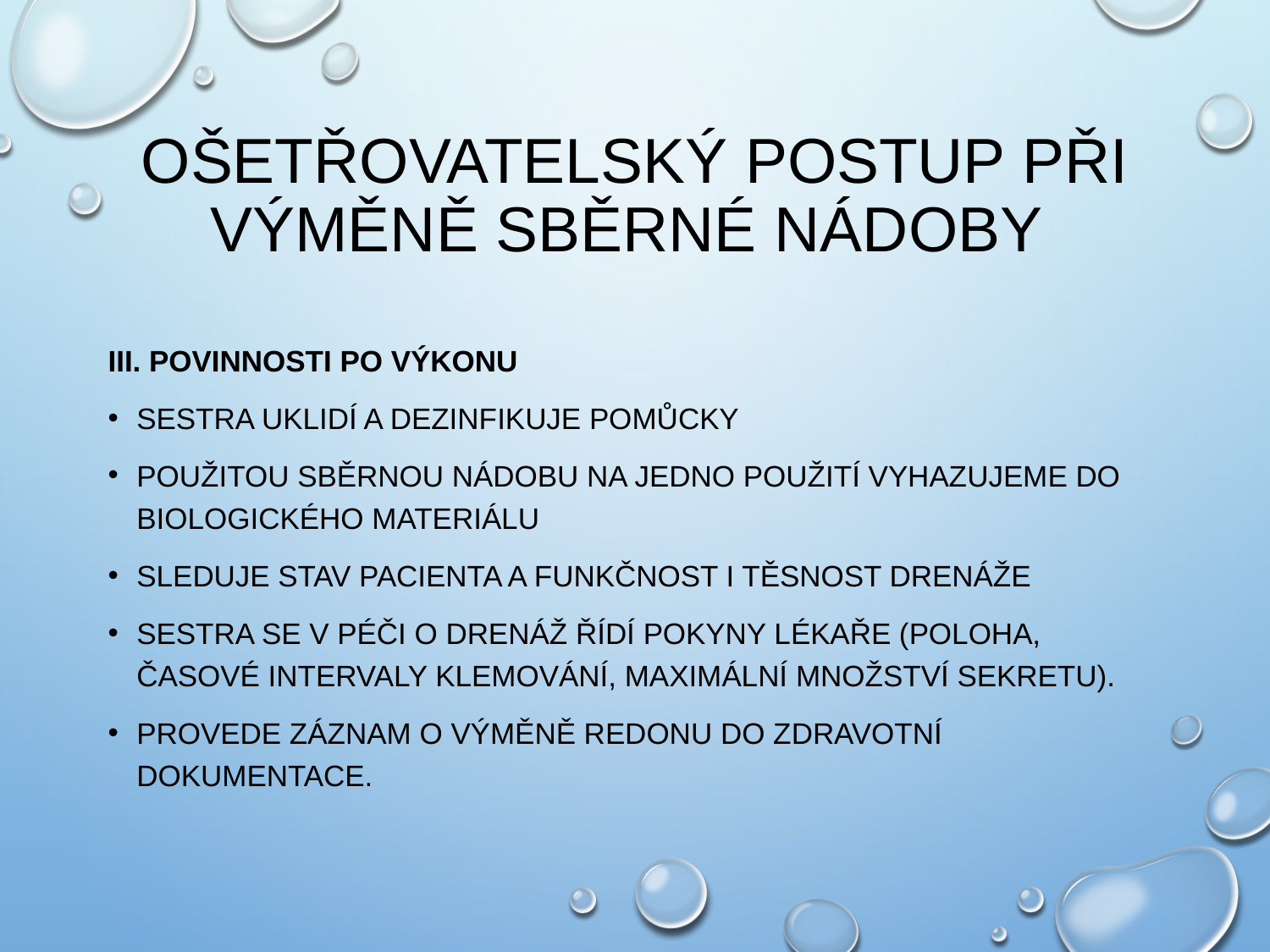

# OŠETŘOVATELSKÝ POSTUP PŘI VÝMĚNĚ SBĚRNÉ NÁDOBY
III. POVINNOSTI PO VÝKONU
sestra uklidí a dezinfikuje pomůcky
použitou sběrnou nádobu na jedno použití vyhazujeme do biologického materiálu
sleduje stav pacienta a funkčnost i těsnost drenáže
sestra se v péči o drenáž řídí pokyny lékaře (poloha, časové intervaly klemování, maximální množství sekretu).
provede záznam o výměně redonu do zdravotní dokumentace.